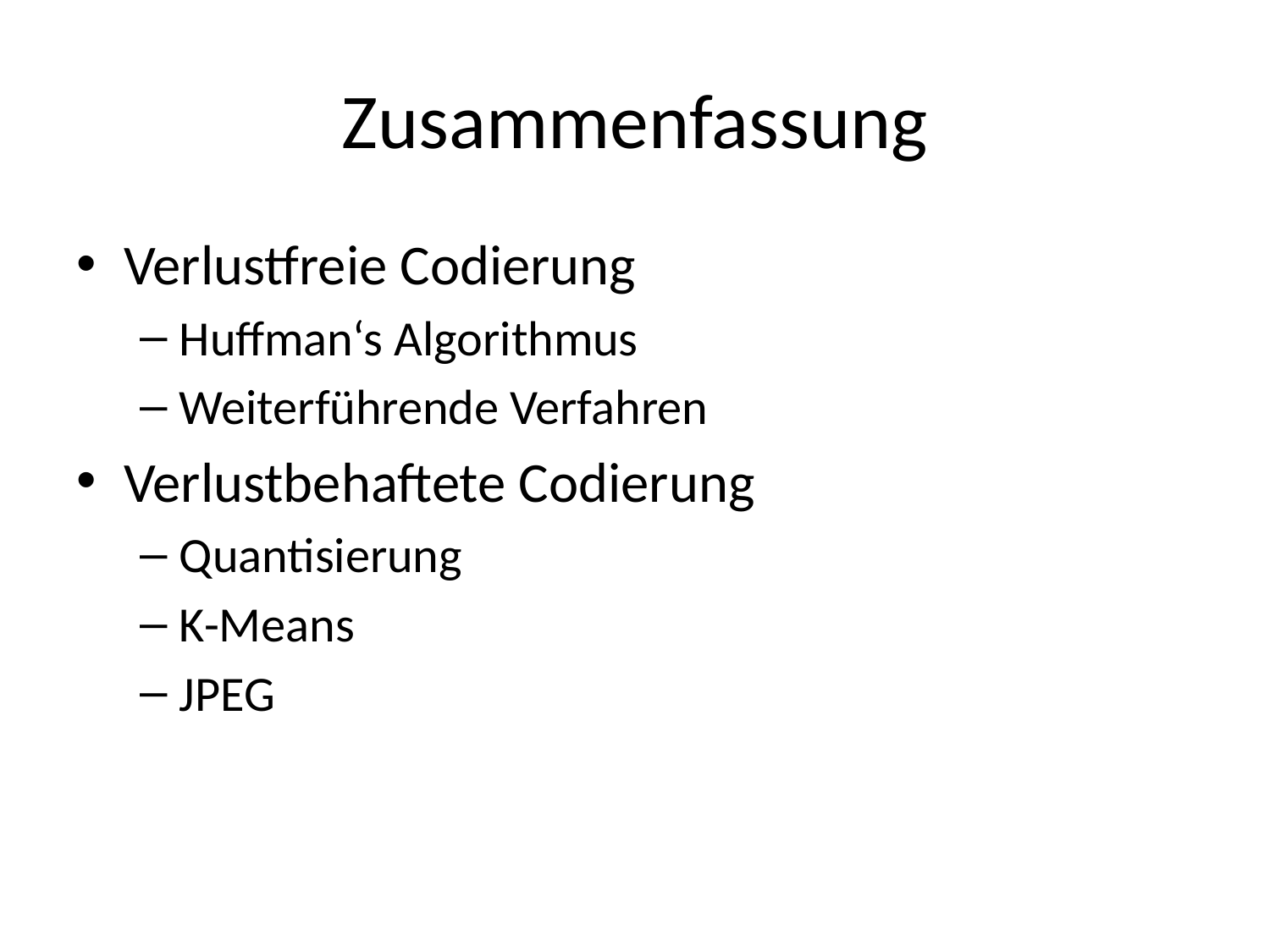

# Zusammenfassung
Verlustfreie Codierung
Huffman‘s Algorithmus
Weiterführende Verfahren
Verlustbehaftete Codierung
Quantisierung
K-Means
JPEG